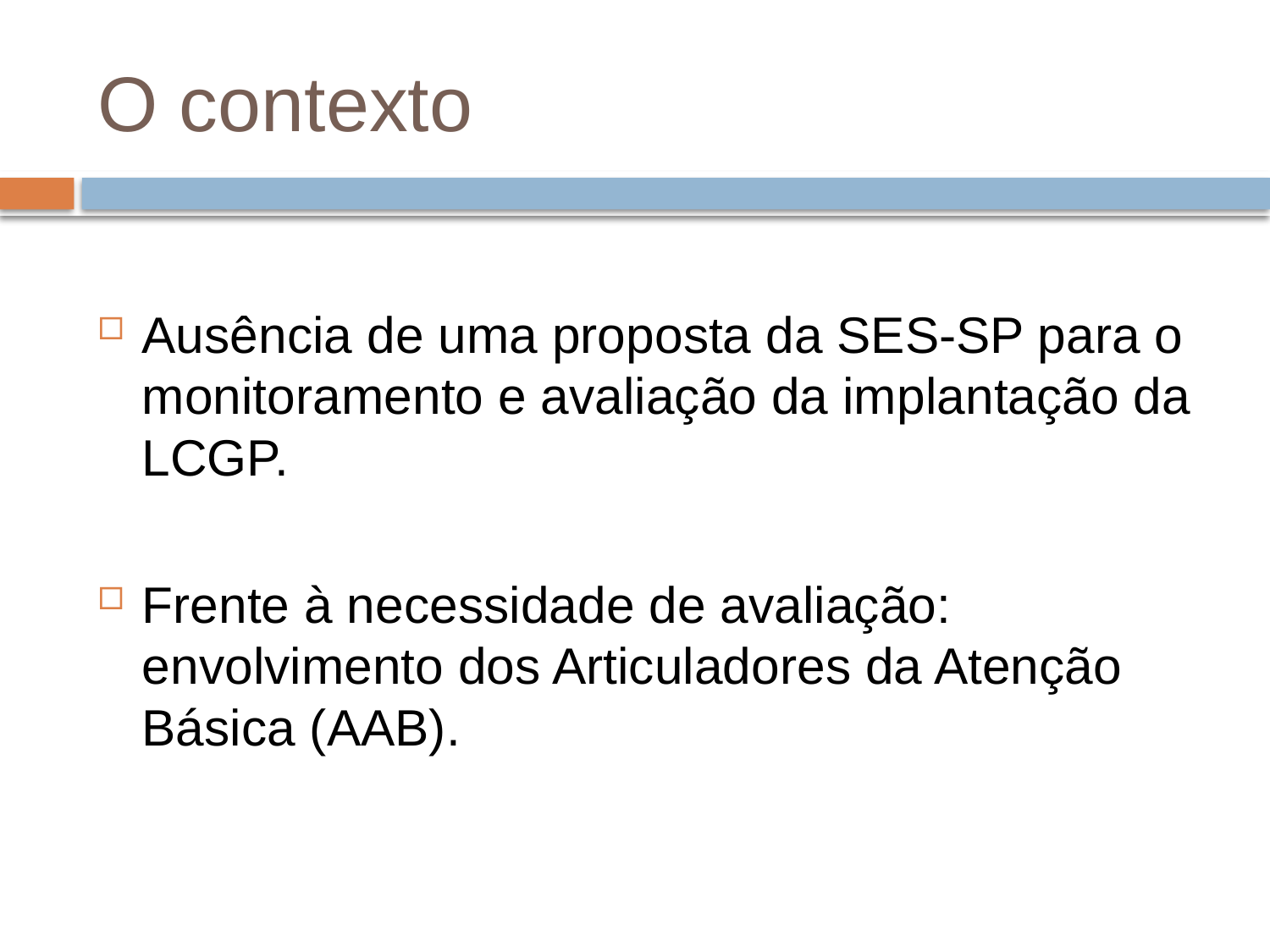

# O contexto

Ausência de uma proposta da SES-SP para o monitoramento e avaliação da implantação da LCGP.

Frente à necessidade de avaliação: envolvimento dos Articuladores da Atenção Básica (AAB).